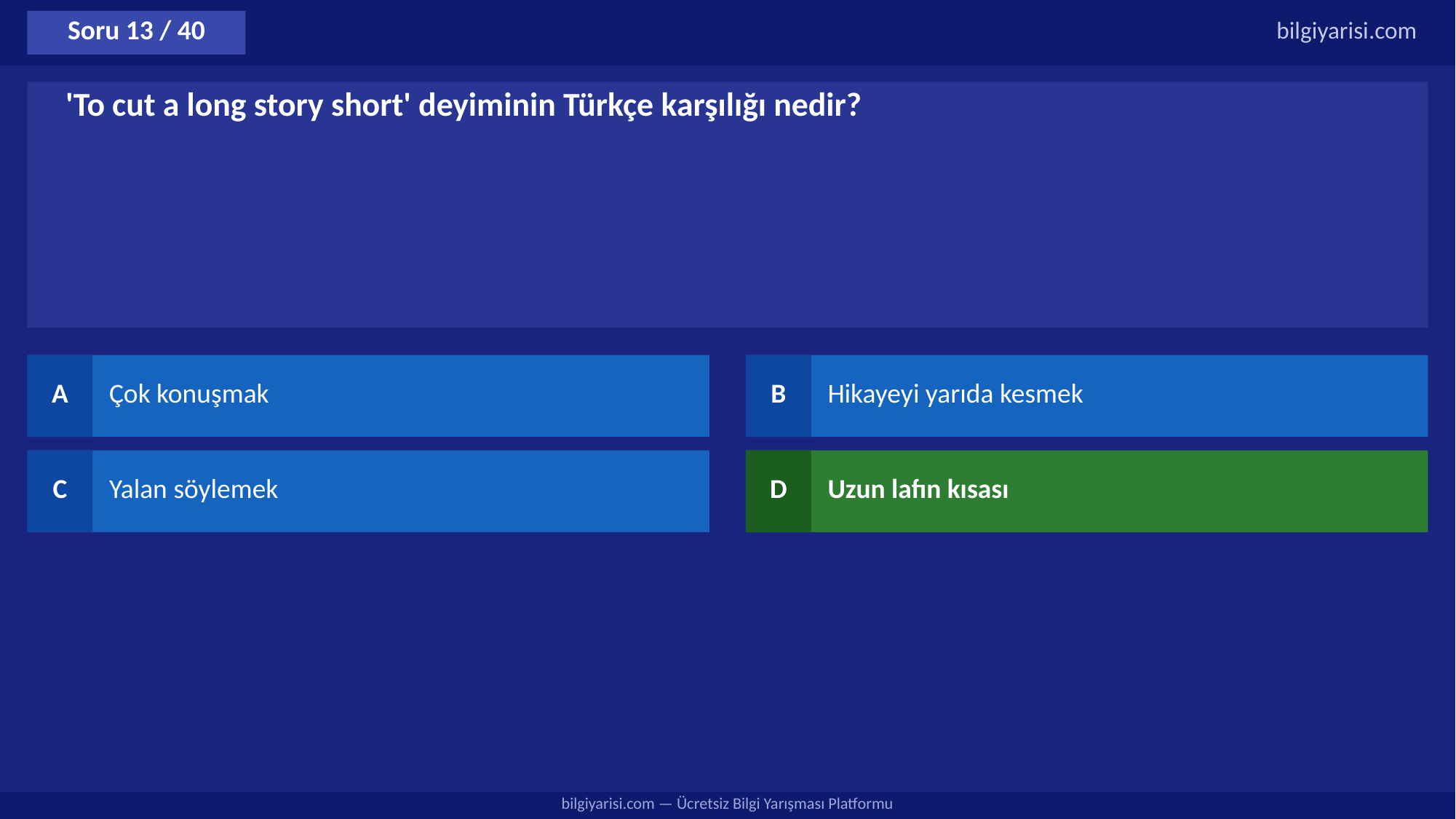

Soru 13 / 40
bilgiyarisi.com

'To cut a long story short' deyiminin Türkçe karşılığı nedir?

A
Çok konuşmak

B
Hikayeyi yarıda kesmek

C
Yalan söylemek

D
Uzun lafın kısası
bilgiyarisi.com — Ücretsiz Bilgi Yarışması Platformu